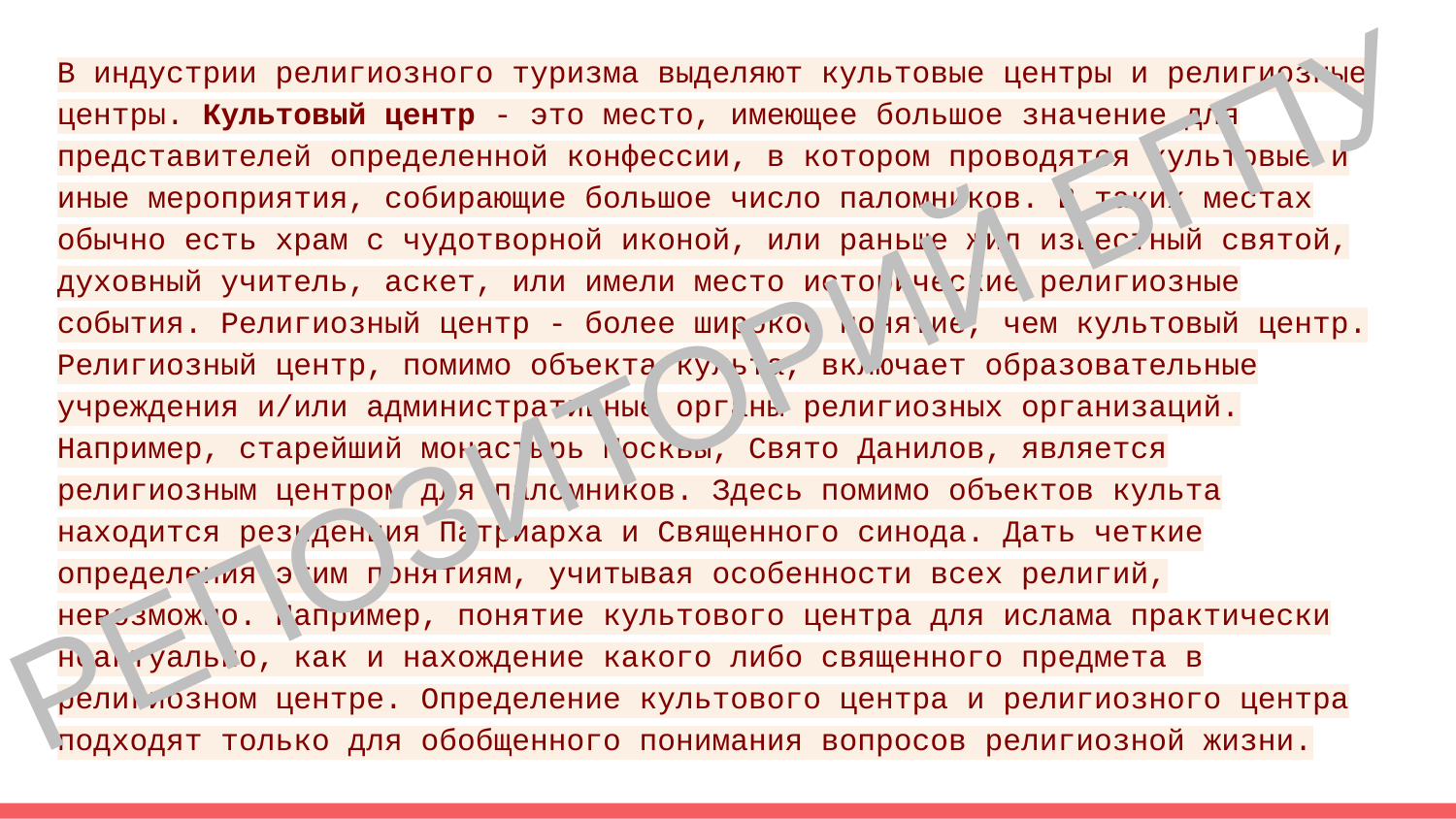

В индустрии религиозного туризма выделяют культовые центры и религиозные центры. Культовый центр - это место, имеющее большое значение для представителей определенной конфессии, в котором проводятся культовые и иные мероприятия, собирающие большое число паломников. В таких местах обычно есть храм с чудотворной иконой, или раньше жил известный святой, духовный учитель, аскет, или имели место исторические религиозные события. Религиозный центр - более широкое понятие, чем культовый центр. Религиозный центр, помимо объекта культа, включает образовательные учреждения и/или административные органы религиозных организаций. Например, старейший монастырь Москвы, Свято Данилов, является религиозным центром для паломников. Здесь помимо объектов культа находится резиденция Патриарха и Священного синода. Дать четкие определения этим понятиям, учитывая особенности всех религий, невозможно. Например, понятие культового центра для ислама практически неактуально, как и нахождение какого либо священного предмета в религиозном центре. Определение культового центра и религиозного центра подходят только для обобщенного понимания вопросов религиозной жизни.
РЕПОЗИТОРИЙ БГПУ